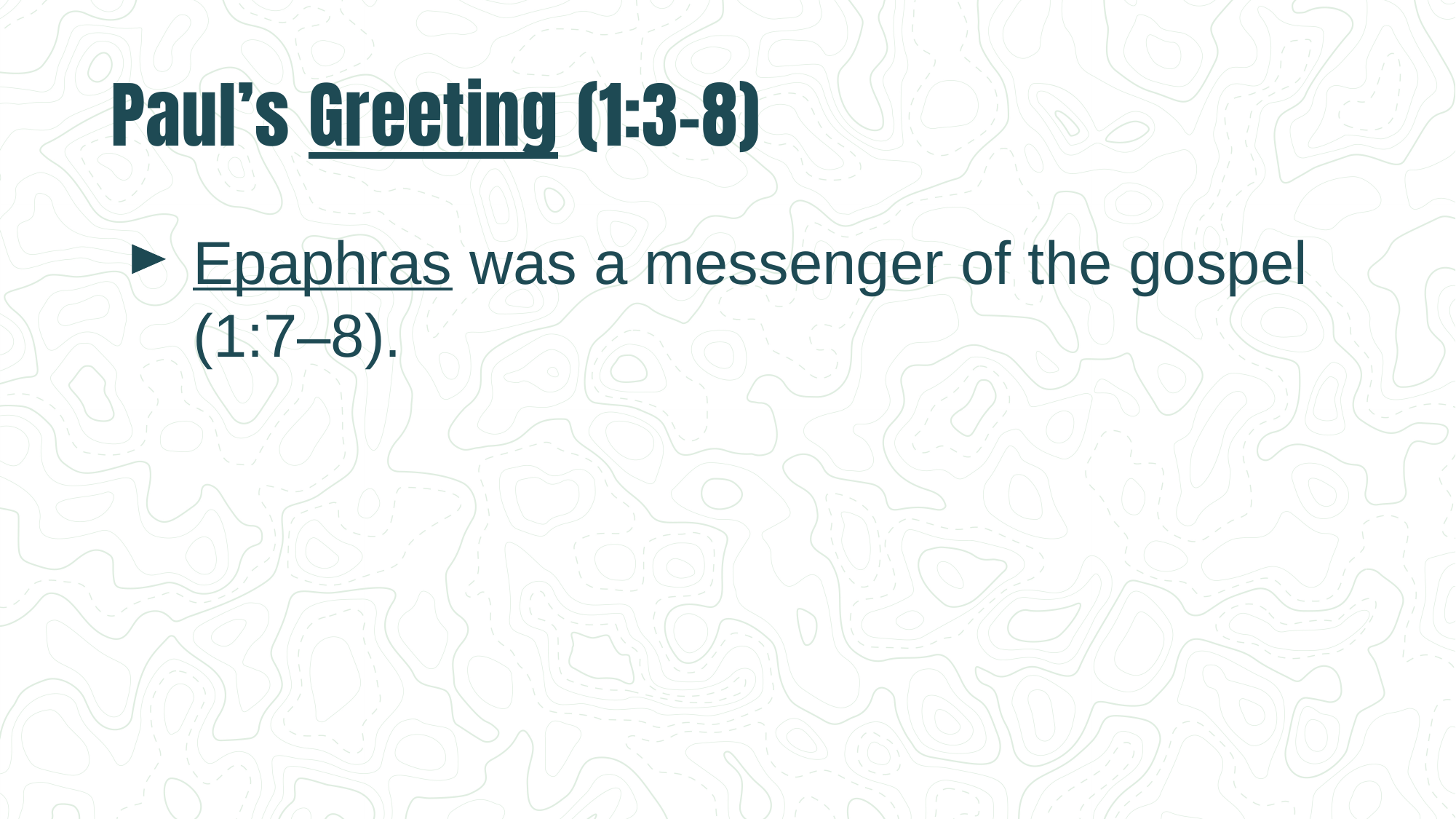

# Paul’s Greeting (1:3–8)
Epaphras was a messenger of the gospel (1:7–8).